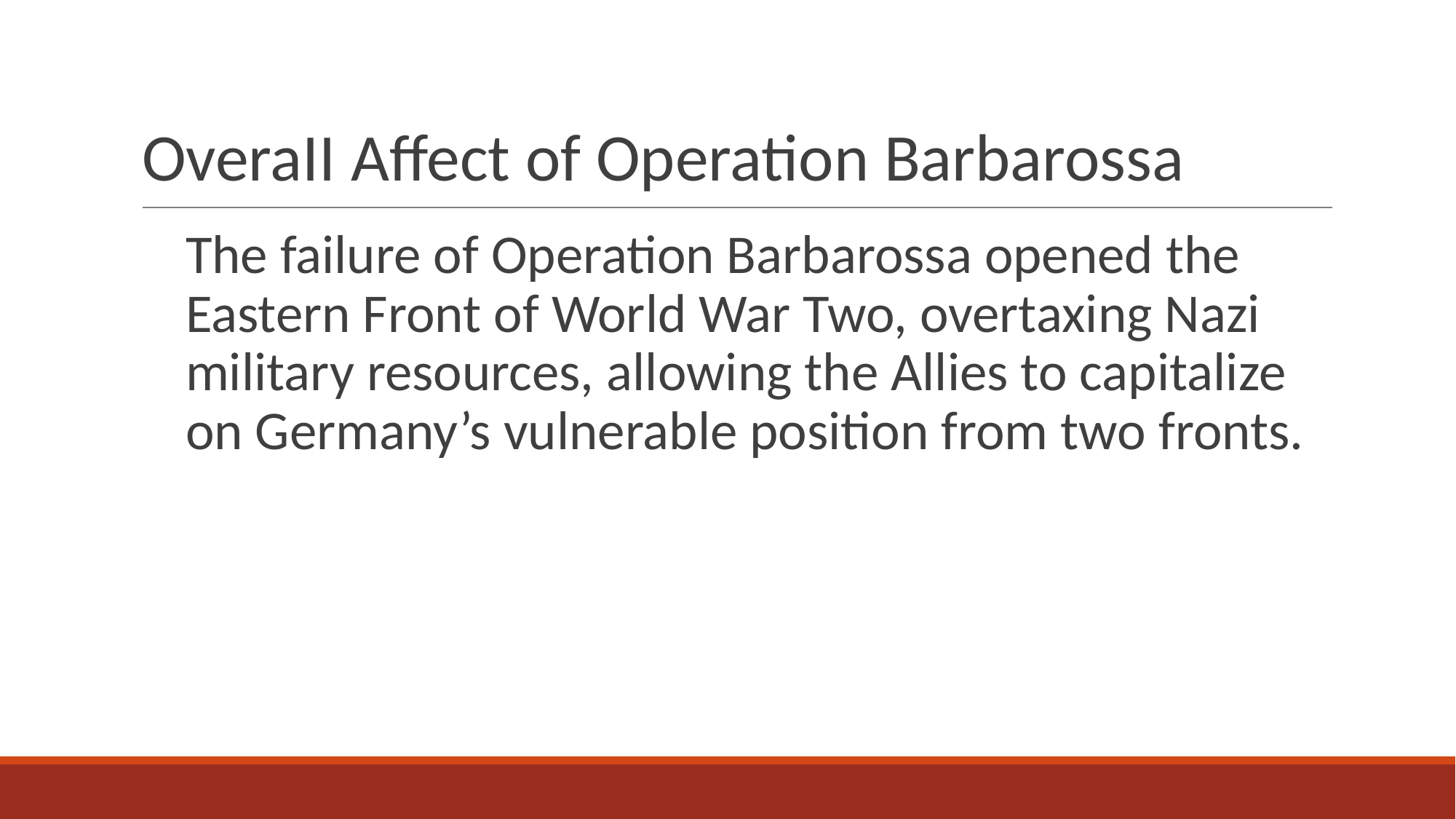

# OveraII Affect of Operation Barbarossa
The failure of Operation Barbarossa opened the Eastern Front of World War Two, overtaxing Nazi military resources, allowing the Allies to capitalize on Germany’s vulnerable position from two fronts.